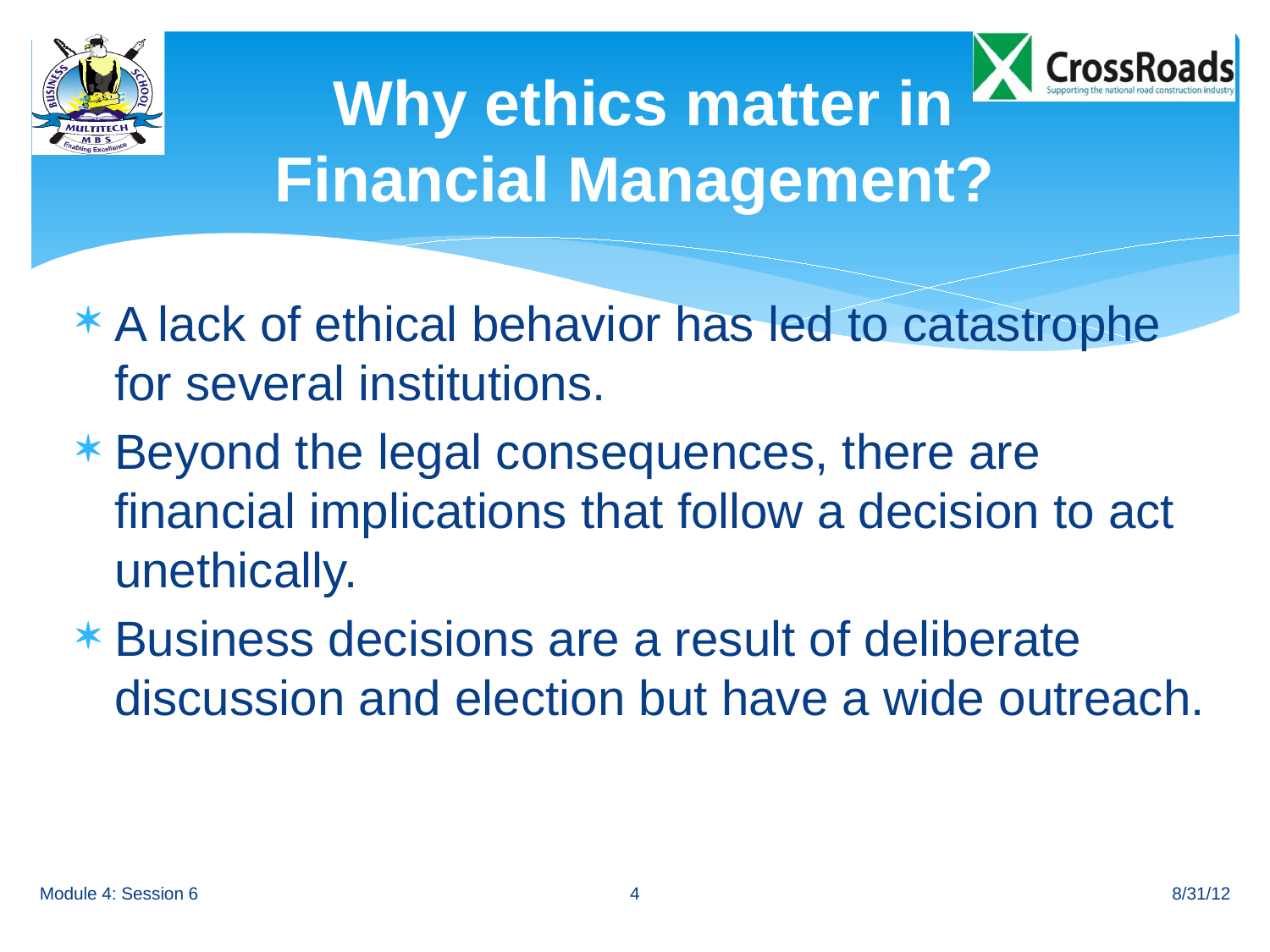

# Why ethics matter in Financial Management?
A lack of ethical behavior has led to catastrophe for several institutions.
Beyond the legal consequences, there are financial implications that follow a decision to act unethically.
Business decisions are a result of deliberate discussion and election but have a wide outreach.

4
Module 4: Session 6
8/31/12